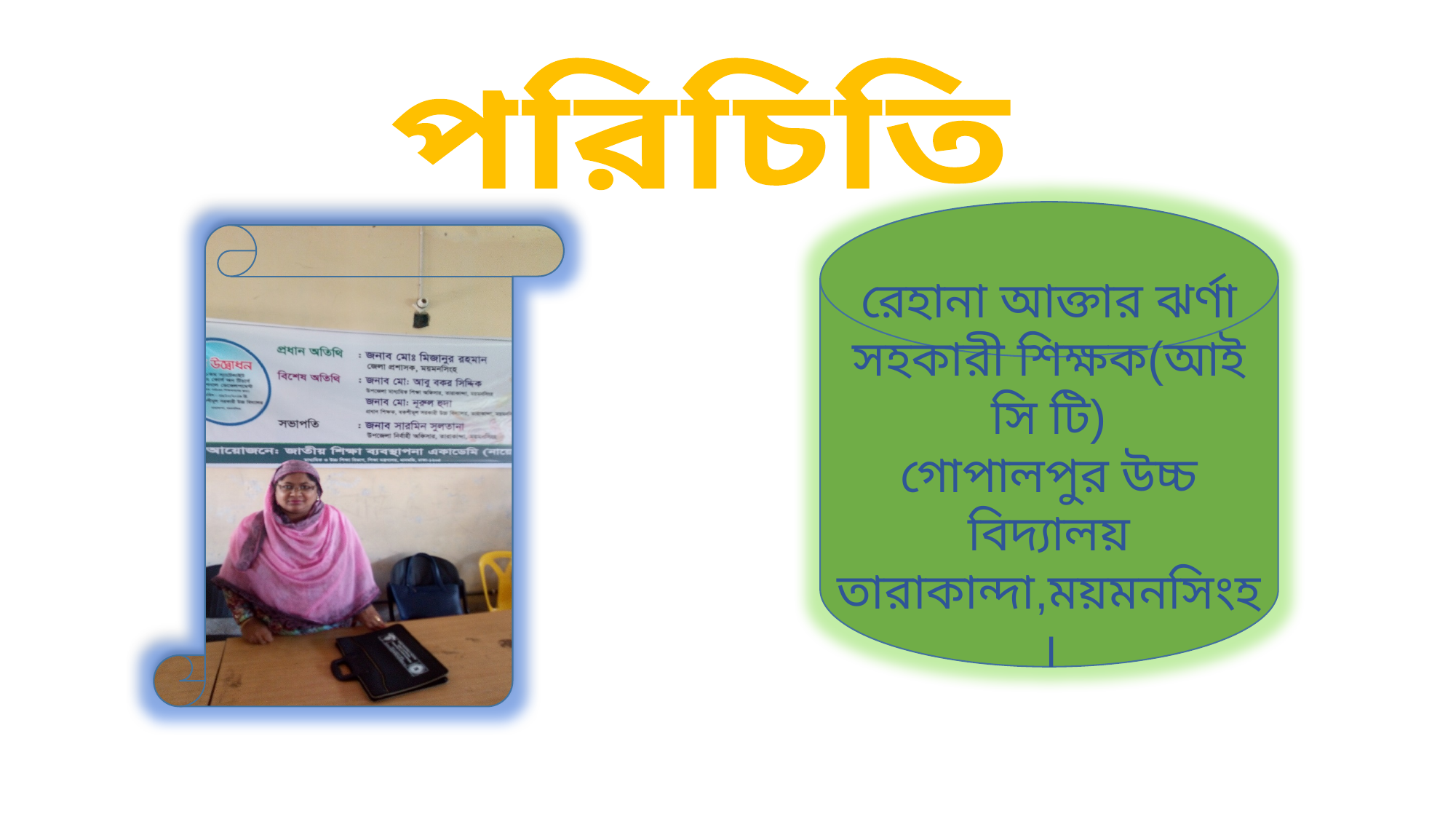

পরিচিতি
রেহানা আক্তার ঝর্ণা
সহকারী শিক্ষক(আই সি টি)
গোপালপুর উচ্চ বিদ্যালয়
তারাকান্দা,ময়মনসিংহ।